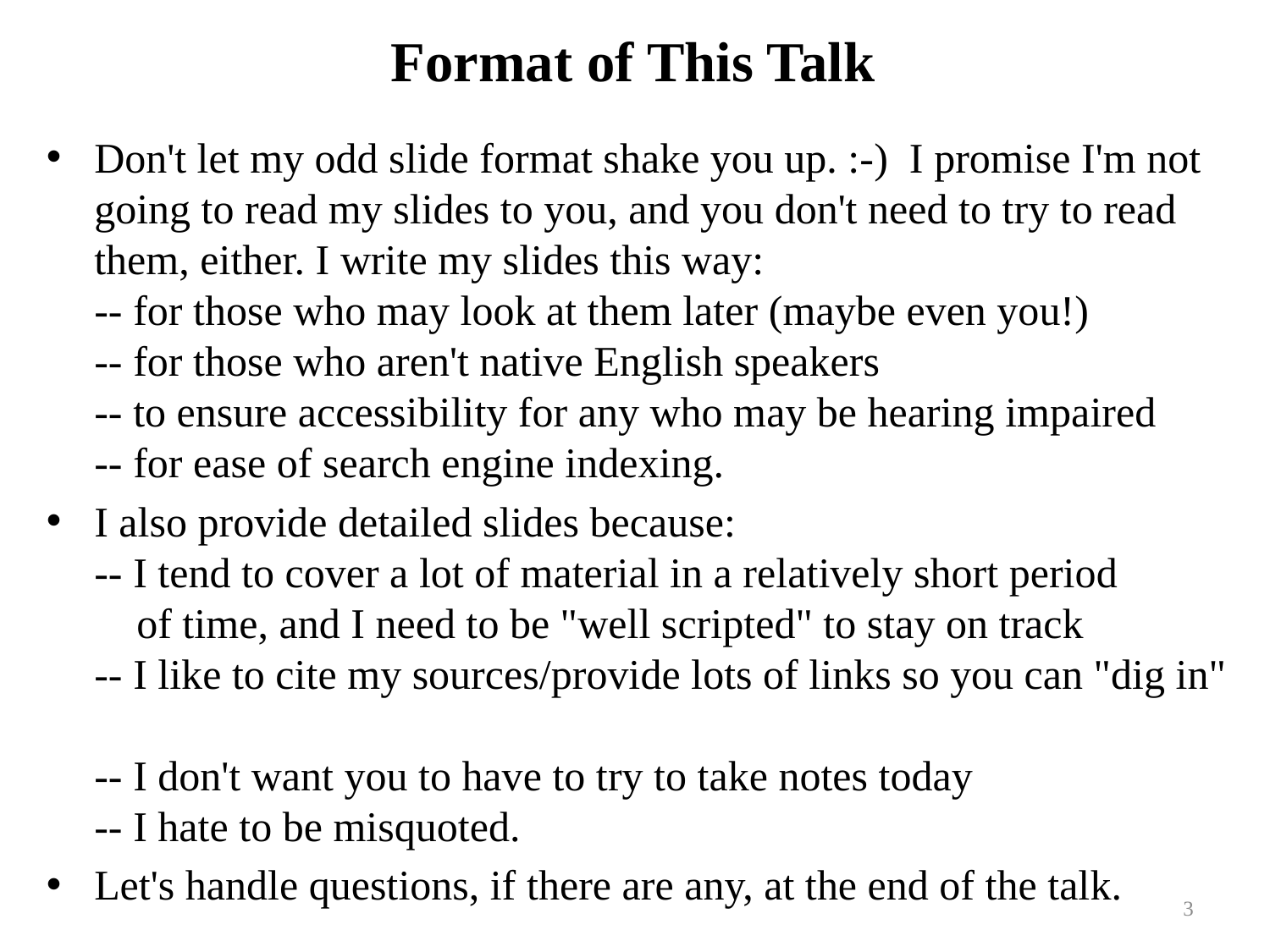

# Format of This Talk
Don't let my odd slide format shake you up. :-)  I promise I'm not going to read my slides to you, and you don't need to try to read them, either. I write my slides this way:
-- for those who may look at them later (maybe even you!)
-- for those who aren't native English speakers
-- to ensure accessibility for any who may be hearing impaired
-- for ease of search engine indexing.
I also provide detailed slides because:
-- I tend to cover a lot of material in a relatively short period
    of time, and I need to be "well scripted" to stay on track
-- I like to cite my sources/provide lots of links so you can "dig in"
-- I don't want you to have to try to take notes today
-- I hate to be misquoted.
Let's handle questions, if there are any, at the end of the talk.
3